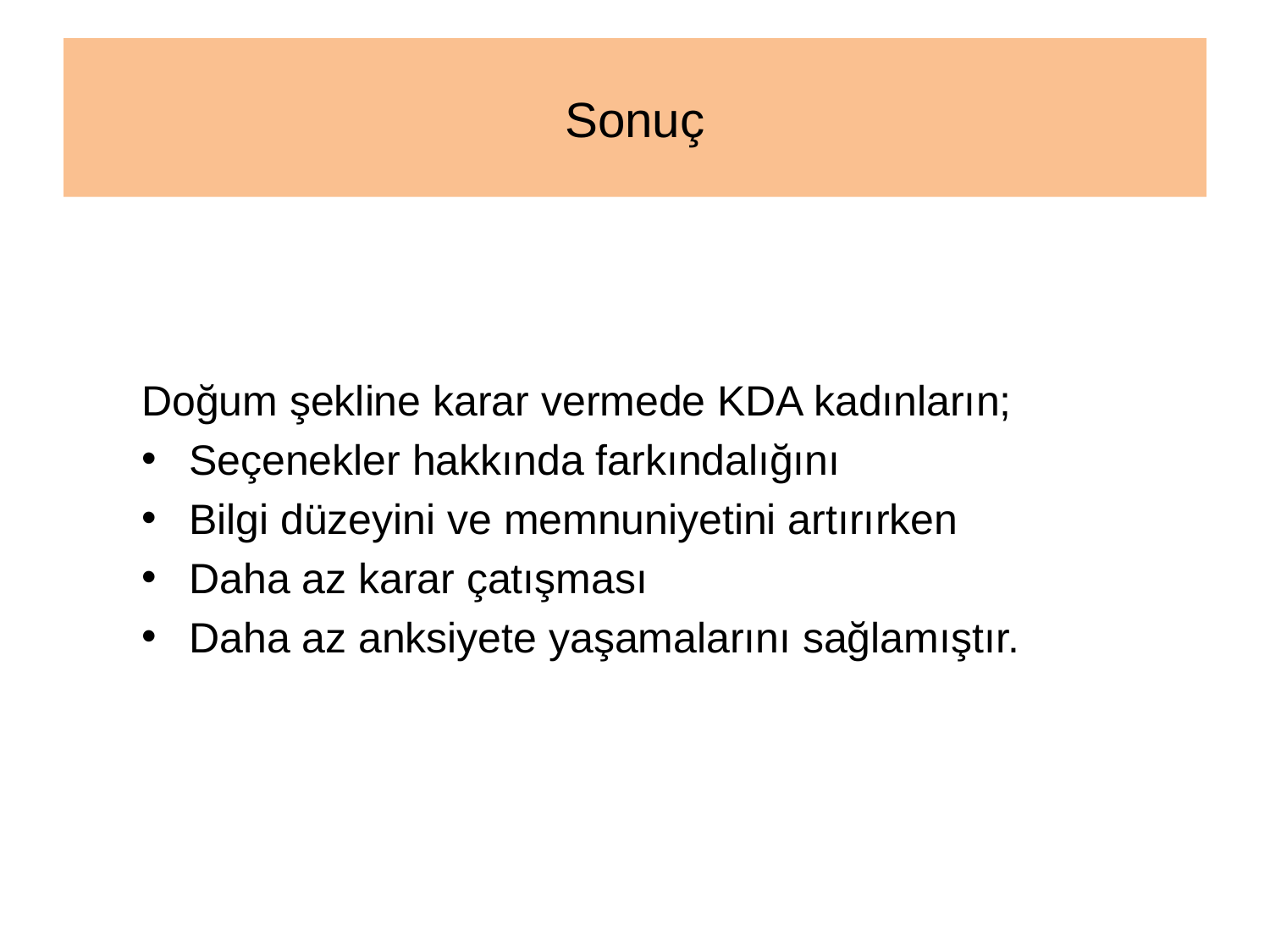

# Sonuç
Doğum şekline karar vermede KDA kadınların;
Seçenekler hakkında farkındalığını
Bilgi düzeyini ve memnuniyetini artırırken
Daha az karar çatışması
Daha az anksiyete yaşamalarını sağlamıştır.